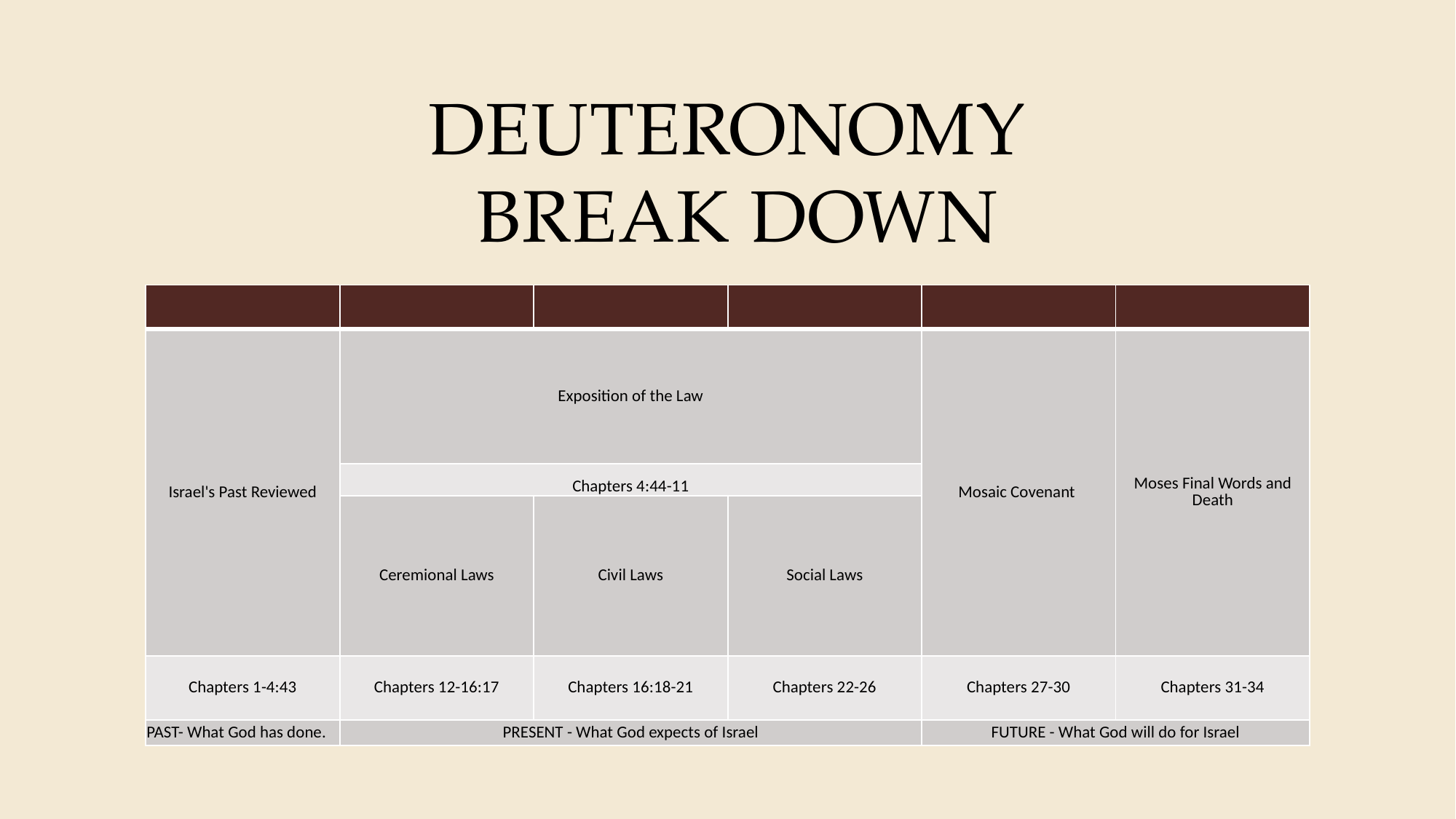

# Deuteronomy Break Down
|  |  |  |  |  |  |
| --- | --- | --- | --- | --- | --- |
| Israel's Past Reviewed | Exposition of the Law |  |  | Mosaic Covenant | Moses Final Words and Death |
|  | Chapters 4:44-11 |  |  |  |  |
|  | Ceremional Laws | Civil Laws | Social Laws |  |  |
| Chapters 1-4:43 | Chapters 12-16:17 | Chapters 16:18-21 | Chapters 22-26 | Chapters 27-30 | Chapters 31-34 |
| PAST- What God has done. | PRESENT - What God expects of Israel |  |  | FUTURE - What God will do for Israel |  |